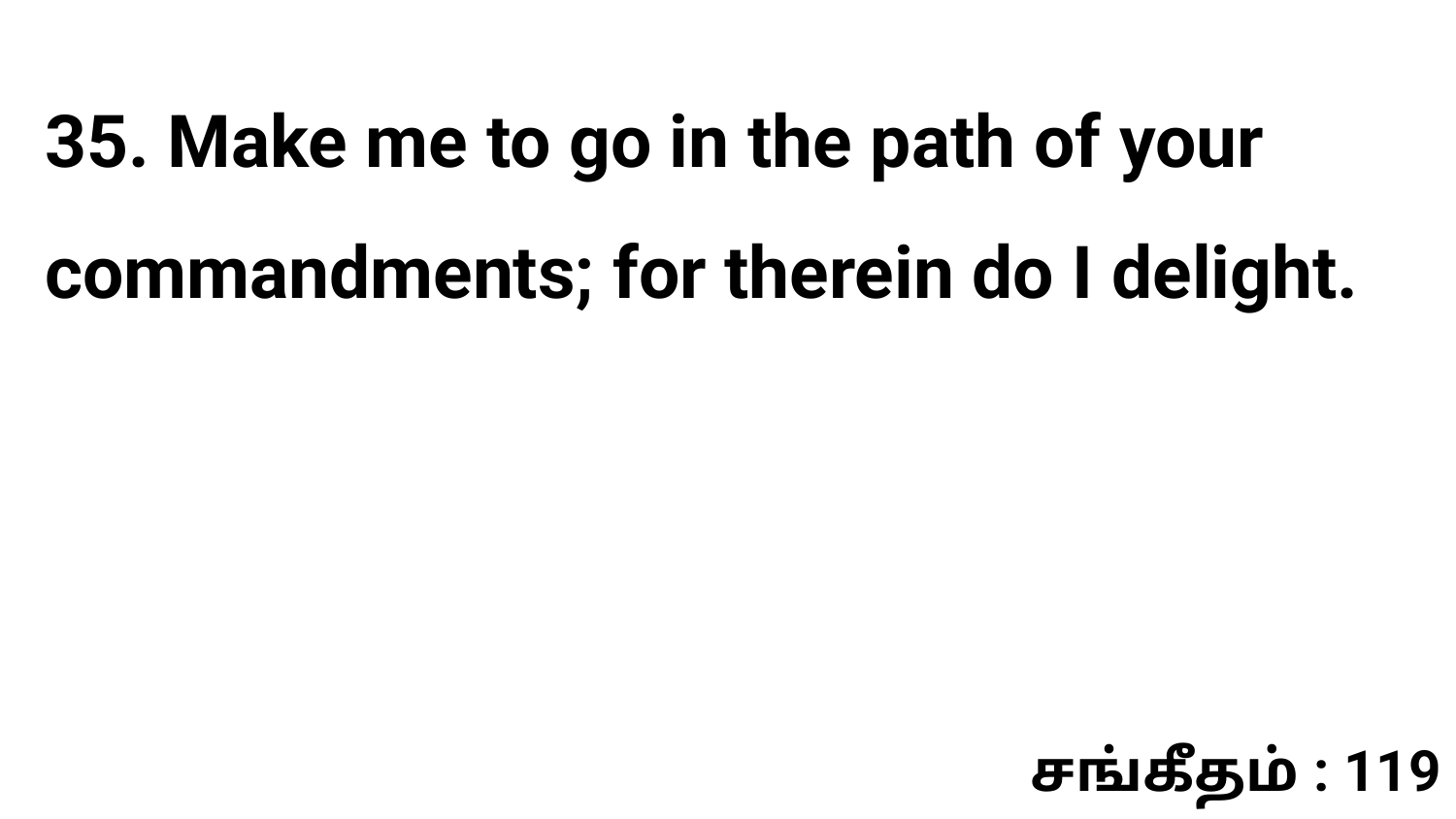

35. Make me to go in the path of your commandments; for therein do I delight.
சங்கீதம் : 119